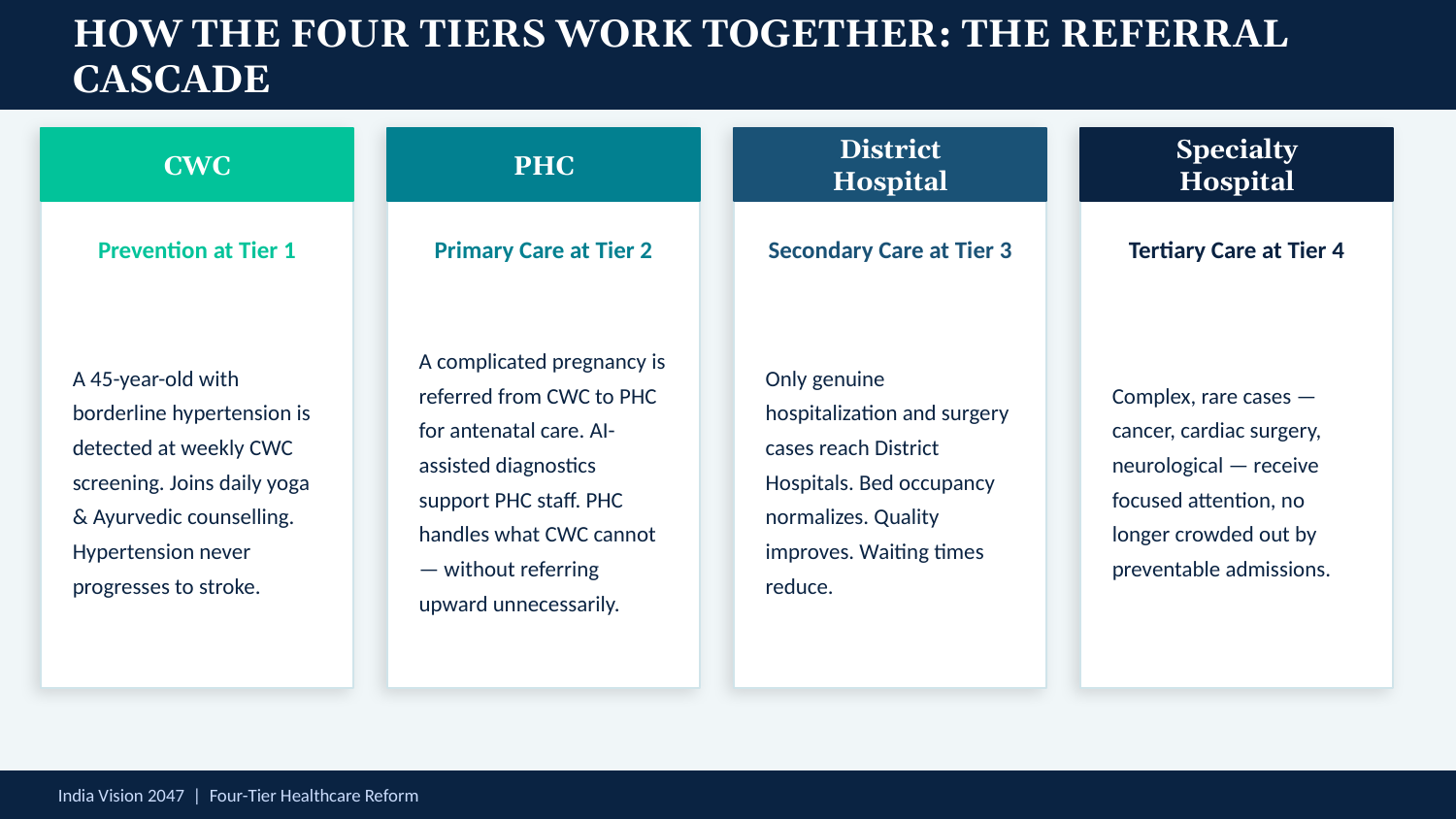

HOW THE FOUR TIERS WORK TOGETHER: THE REFERRAL CASCADE

CWC

PHC

District
Hospital

Specialty
Hospital
Prevention at Tier 1
Primary Care at Tier 2
Secondary Care at Tier 3
Tertiary Care at Tier 4
A 45-year-old with borderline hypertension is detected at weekly CWC screening. Joins daily yoga & Ayurvedic counselling. Hypertension never progresses to stroke.
A complicated pregnancy is referred from CWC to PHC for antenatal care. AI-assisted diagnostics support PHC staff. PHC handles what CWC cannot — without referring upward unnecessarily.
Only genuine hospitalization and surgery cases reach District Hospitals. Bed occupancy normalizes. Quality improves. Waiting times reduce.
Complex, rare cases — cancer, cardiac surgery, neurological — receive focused attention, no longer crowded out by preventable admissions.

India Vision 2047  |  Four-Tier Healthcare Reform